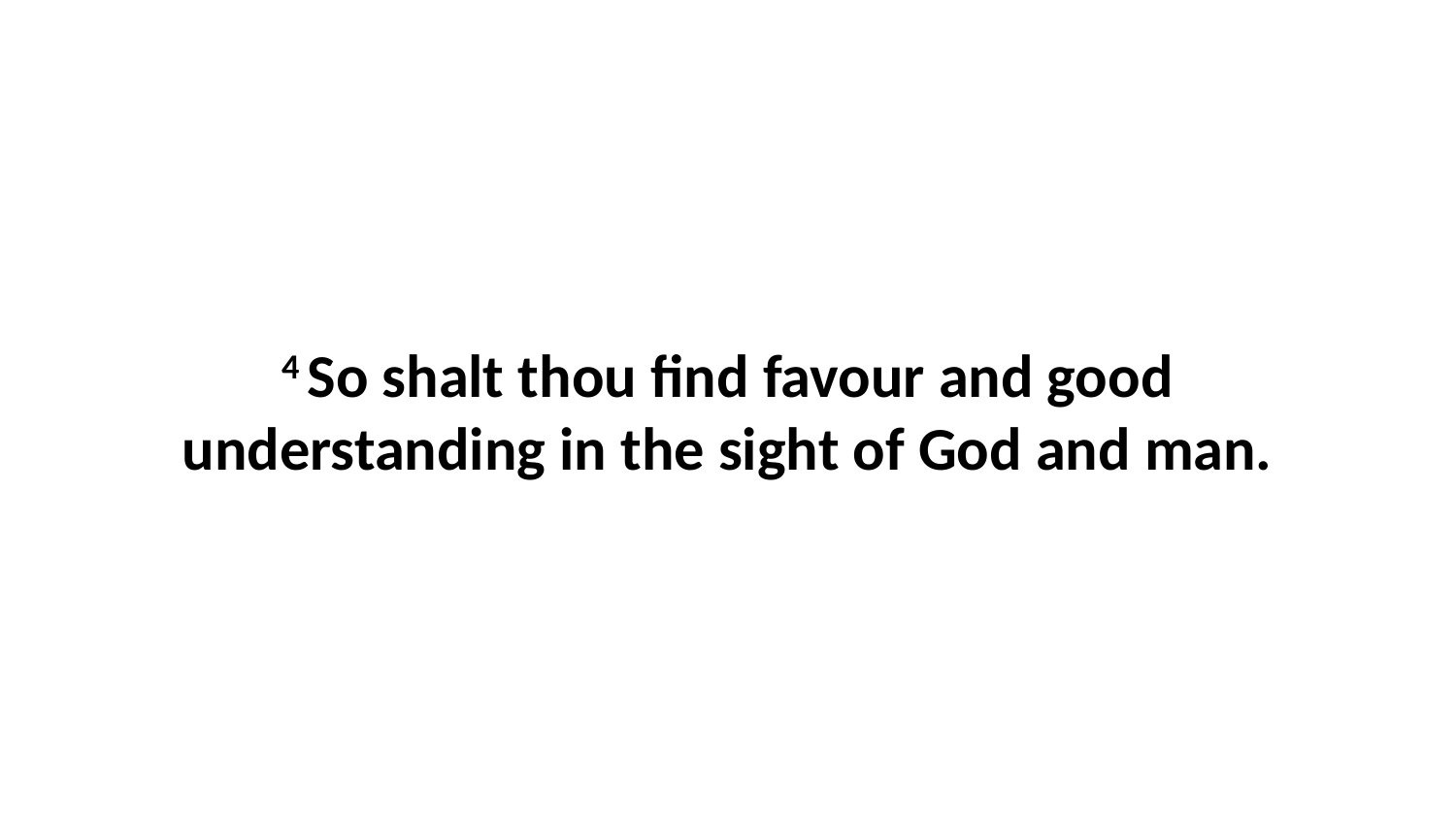

4 So shalt thou find favour and good understanding in the sight of God and man.